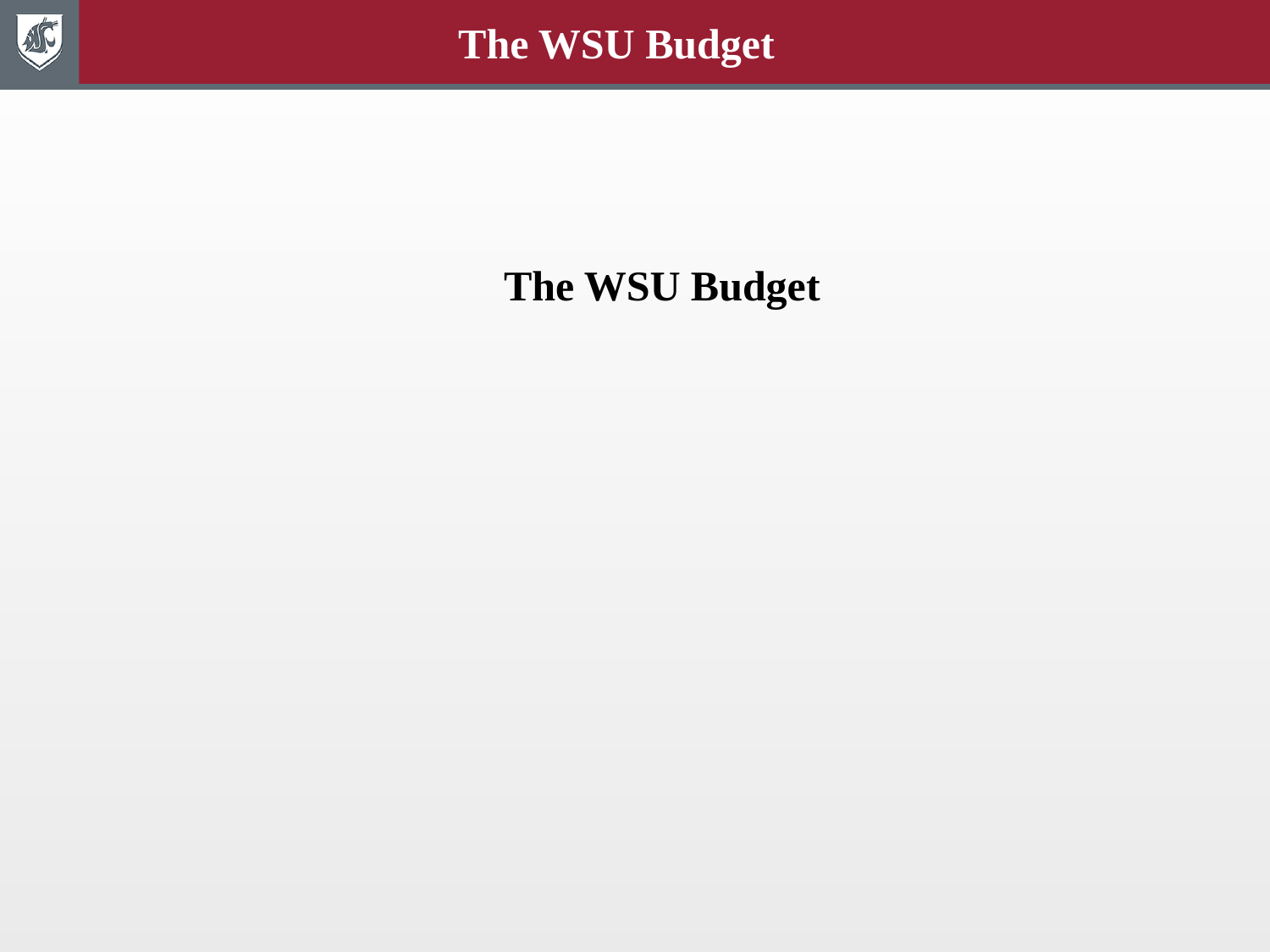

The WSU Budget
# The WSU Budget